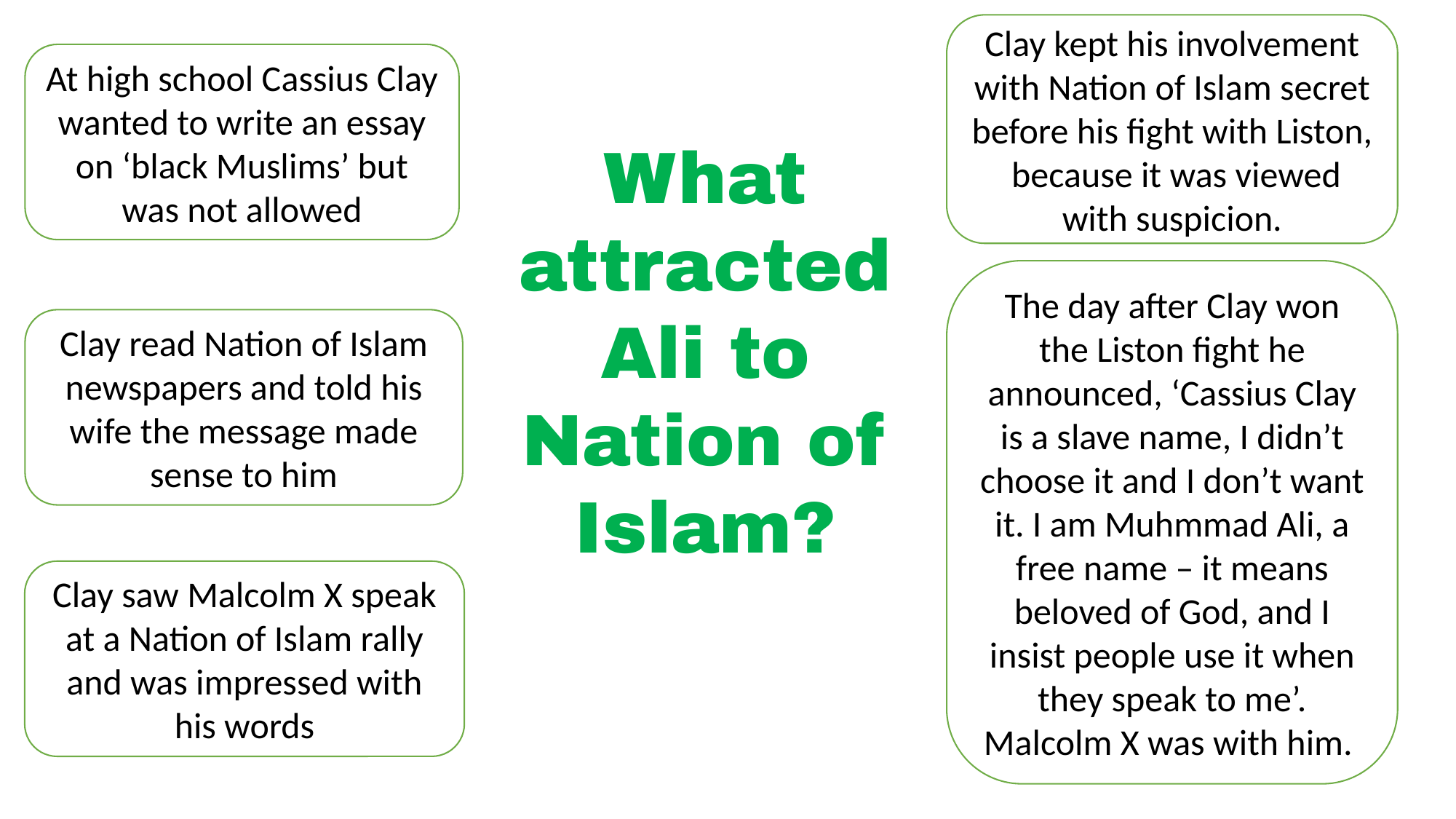

Clay kept his involvement with Nation of Islam secret before his fight with Liston,  because it was viewed with suspicion.
At high school Cassius Clay wanted to write an essay on ‘black Muslims’ but was not allowed
What attracted Ali to Nation of Islam?
The day after Clay won the Liston fight he announced, ‘Cassius Clay is a slave name, I didn’t choose it and I don’t want it. I am Muhmmad Ali, a free name – it means beloved of God, and I insist people use it when they speak to me’. Malcolm X was with him.
Clay read Nation of Islam newspapers and told his wife the message made sense to him
Clay saw Malcolm X speak at a Nation of Islam rally and was impressed with his words